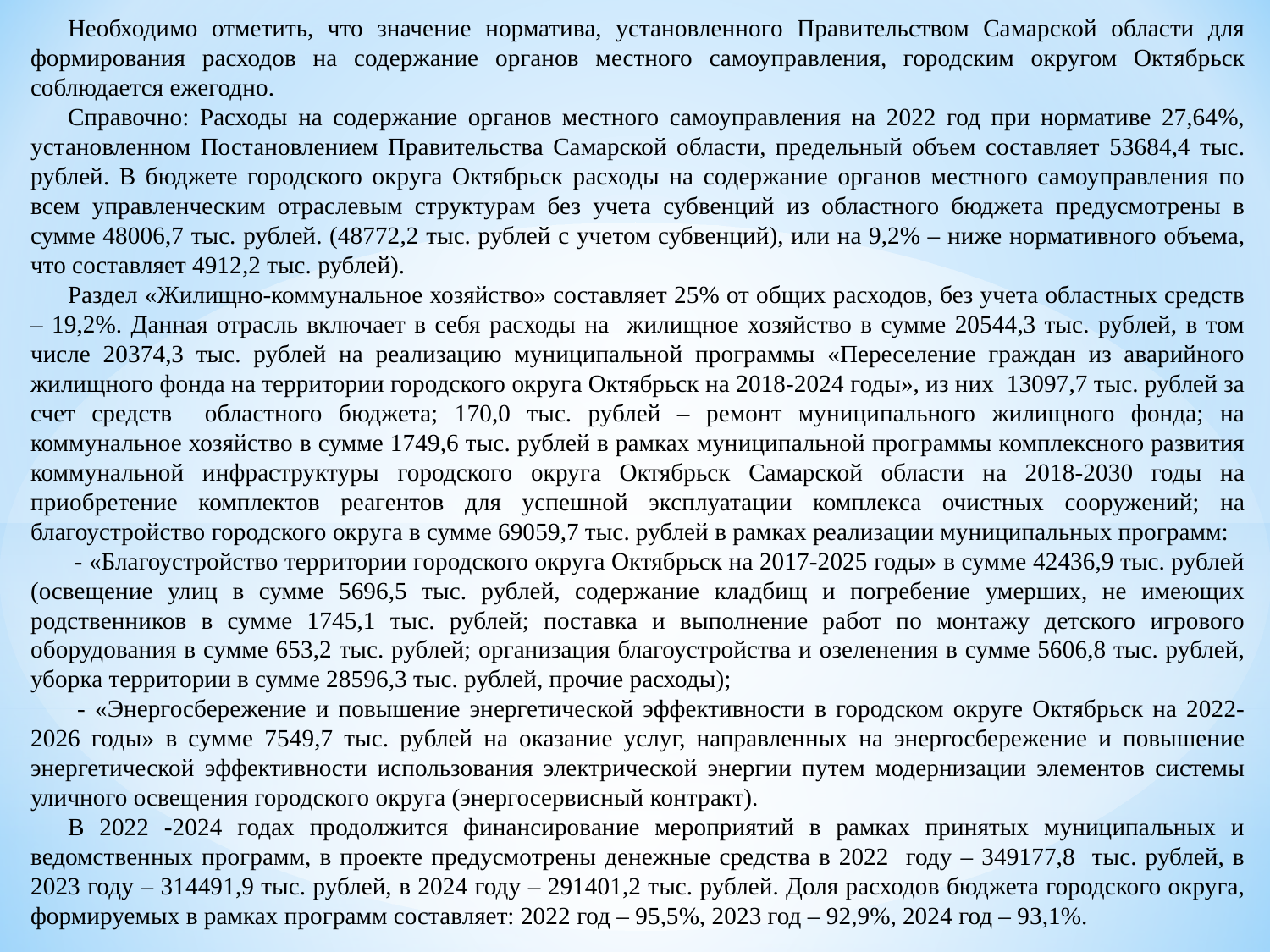

Необходимо отметить, что значение норматива, установленного Правительством Самарской области для формирования расходов на содержание органов местного самоуправления, городским округом Октябрьск соблюдается ежегодно.
Справочно: Расходы на содержание органов местного самоуправления на 2022 год при нормативе 27,64%, установленном Постановлением Правительства Самарской области, предельный объем составляет 53684,4 тыс. рублей. В бюджете городского округа Октябрьск расходы на содержание органов местного самоуправления по всем управленческим отраслевым структурам без учета субвенций из областного бюджета предусмотрены в сумме 48006,7 тыс. рублей. (48772,2 тыс. рублей с учетом субвенций), или на 9,2% – ниже нормативного объема, что составляет 4912,2 тыс. рублей).
Раздел «Жилищно-коммунальное хозяйство» составляет 25% от общих расходов, без учета областных средств – 19,2%. Данная отрасль включает в себя расходы на  жилищное хозяйство в сумме 20544,3 тыс. рублей, в том числе 20374,3 тыс. рублей на реализацию муниципальной программы «Переселение граждан из аварийного жилищного фонда на территории городского округа Октябрьск на 2018-2024 годы», из них  13097,7 тыс. рублей за счет средств  областного бюджета; 170,0 тыс. рублей – ремонт муниципального жилищного фонда; на коммунальное хозяйство в сумме 1749,6 тыс. рублей в рамках муниципальной программы комплексного развития коммунальной инфраструктуры городского округа Октябрьск Самарской области на 2018-2030 годы на приобретение комплектов реагентов для успешной эксплуатации комплекса очистных сооружений; на благоустройство городского округа в сумме 69059,7 тыс. рублей в рамках реализации муниципальных программ:
 - «Благоустройство территории городского округа Октябрьск на 2017-2025 годы» в сумме 42436,9 тыс. рублей (освещение улиц в сумме 5696,5 тыс. рублей, содержание кладбищ и погребение умерших, не имеющих родственников в сумме 1745,1 тыс. рублей; поставка и выполнение работ по монтажу детского игрового оборудования в сумме 653,2 тыс. рублей; организация благоустройства и озеленения в сумме 5606,8 тыс. рублей, уборка территории в сумме 28596,3 тыс. рублей, прочие расходы);
 - «Энергосбережение и повышение энергетической эффективности в городском округе Октябрьск на 2022-2026 годы» в сумме 7549,7 тыс. рублей на оказание услуг, направленных на энергосбережение и повышение энергетической эффективности использования электрической энергии путем модернизации элементов системы уличного освещения городского округа (энергосервисный контракт).
В 2022 -2024 годах продолжится финансирование мероприятий в рамках принятых муниципальных и ведомственных программ, в проекте предусмотрены денежные средства в 2022  году – 349177,8  тыс. рублей, в 2023 году – 314491,9 тыс. рублей, в 2024 году – 291401,2 тыс. рублей. Доля расходов бюджета городского округа, формируемых в рамках программ составляет: 2022 год – 95,5%, 2023 год – 92,9%, 2024 год – 93,1%.